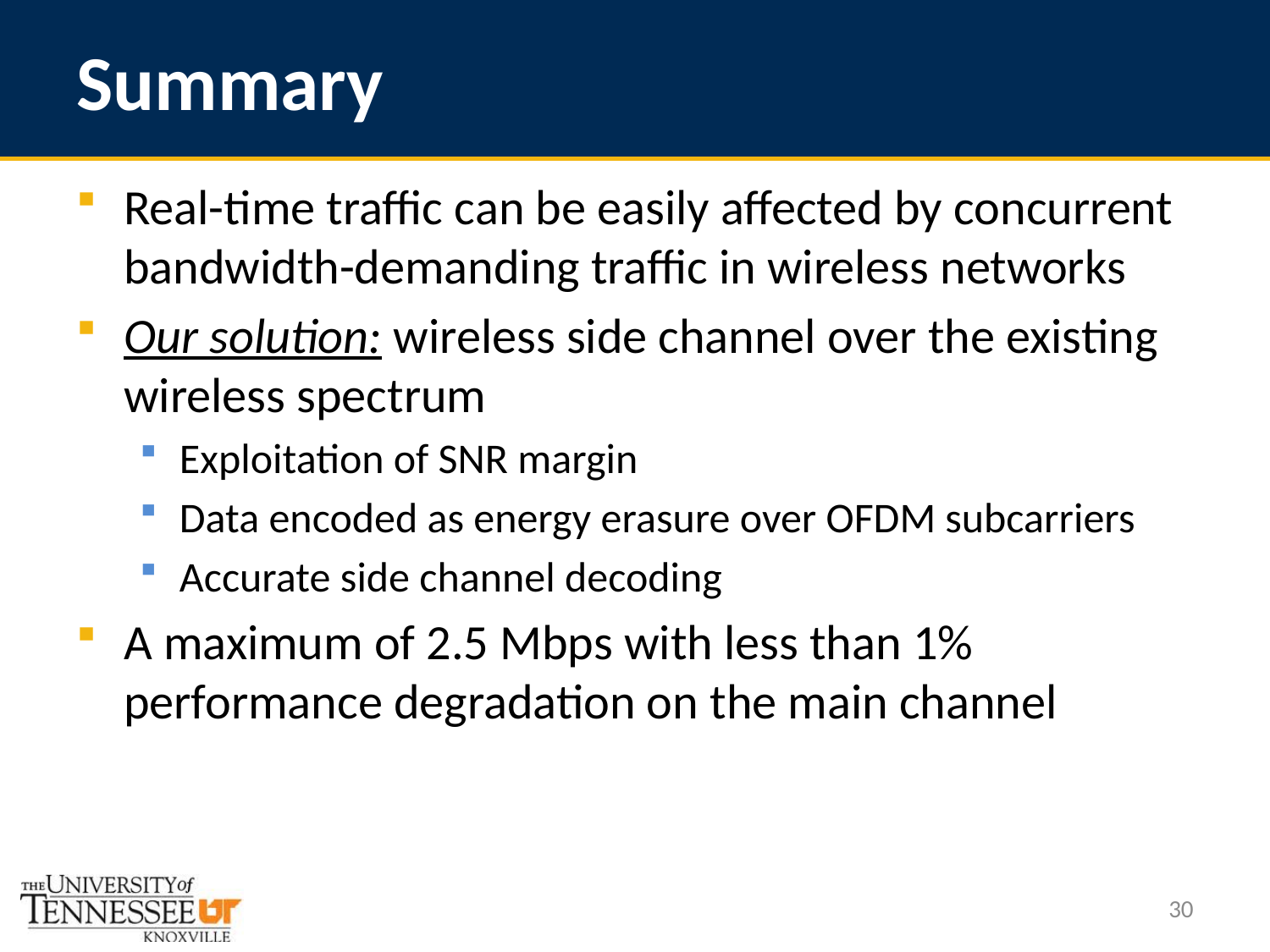

# Summary
Real-time traffic can be easily affected by concurrent bandwidth-demanding traffic in wireless networks
Our solution: wireless side channel over the existing wireless spectrum
Exploitation of SNR margin
Data encoded as energy erasure over OFDM subcarriers
Accurate side channel decoding
A maximum of 2.5 Mbps with less than 1% performance degradation on the main channel
30